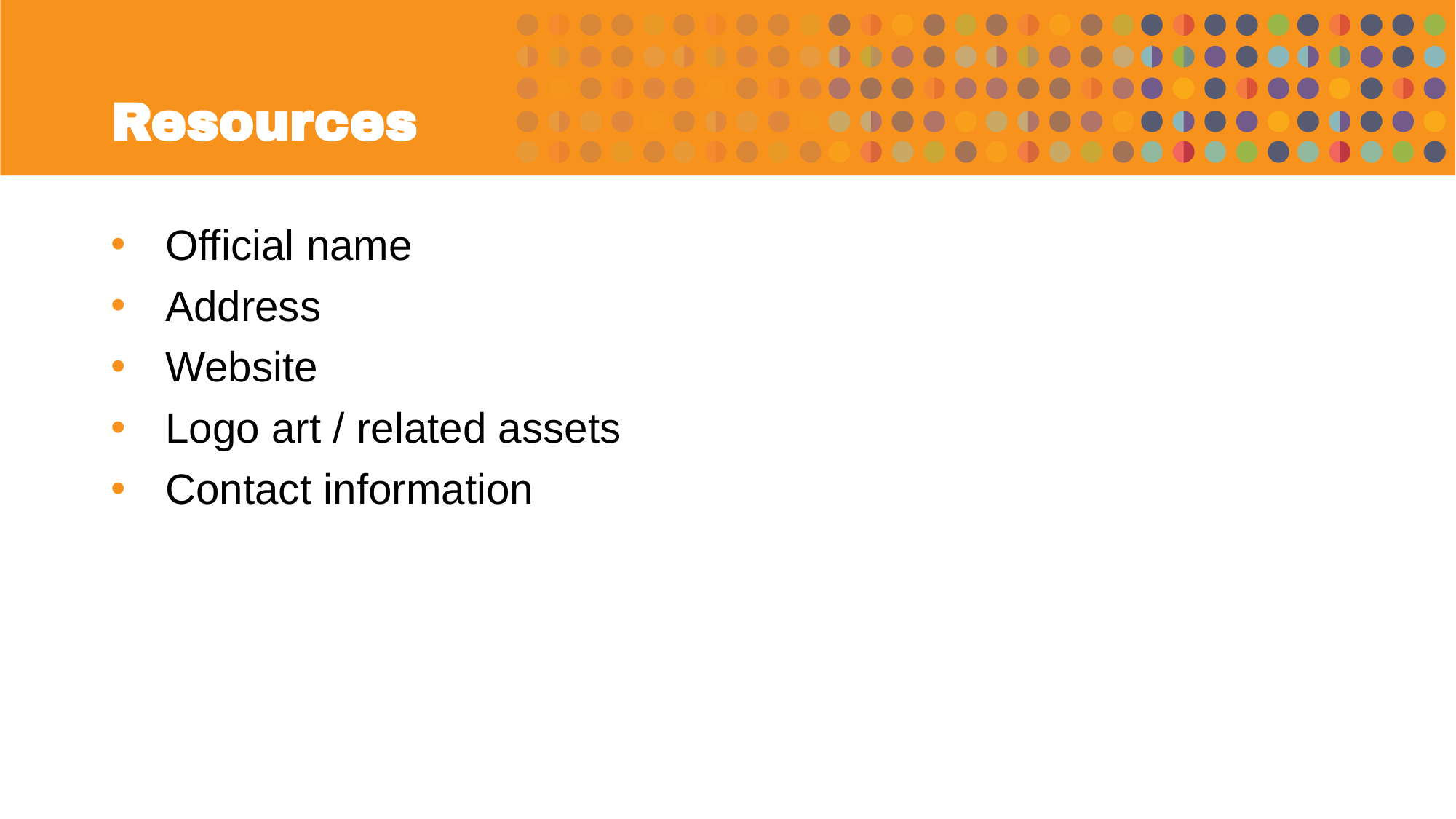

# Resources
Official name
Address
Website
Logo art / related assets
Contact information